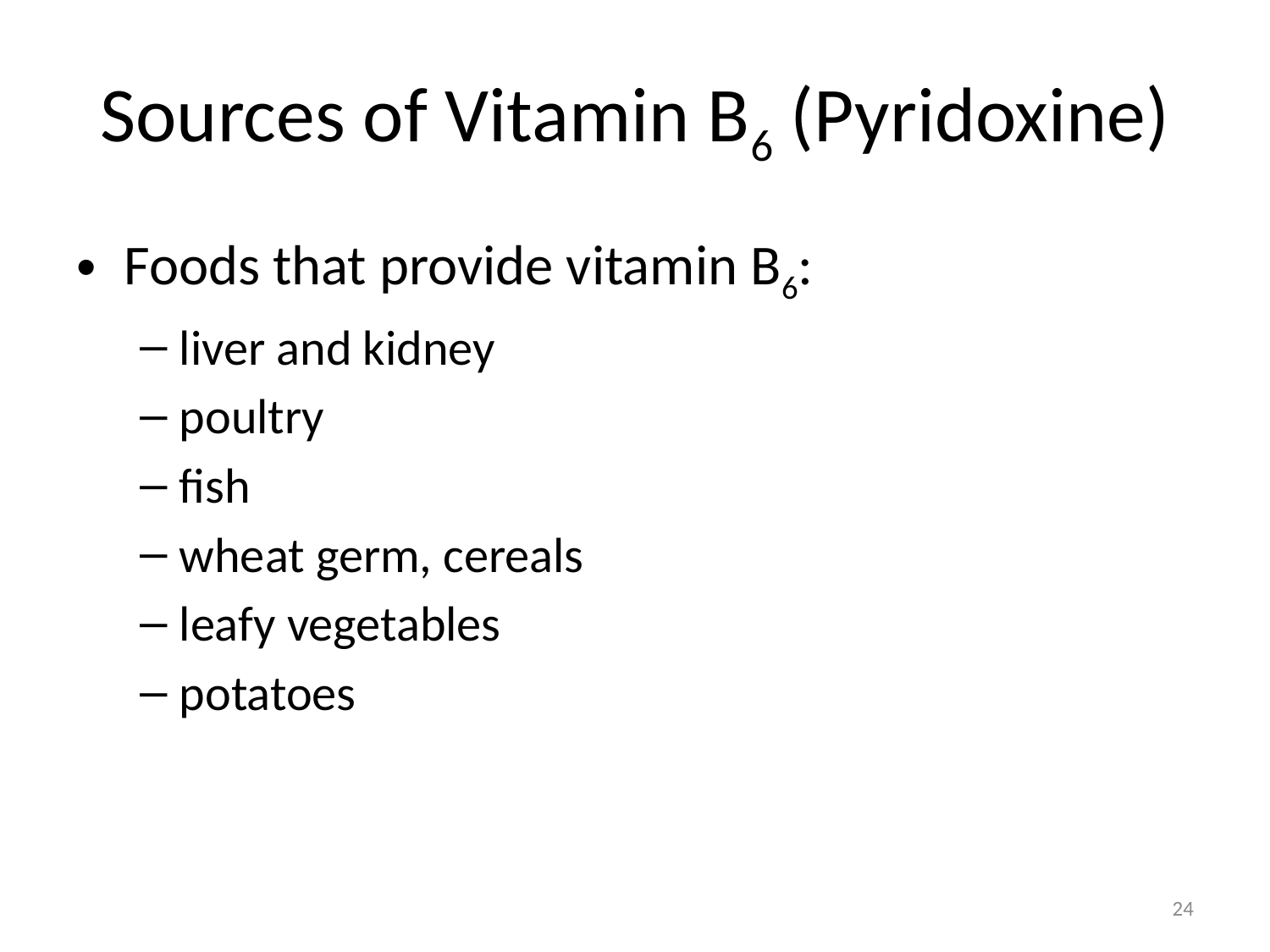

# Sources of Vitamin B6 (Pyridoxine)
Foods that provide vitamin B6:
liver and kidney
poultry
fish
wheat germ, cereals
leafy vegetables
potatoes

24